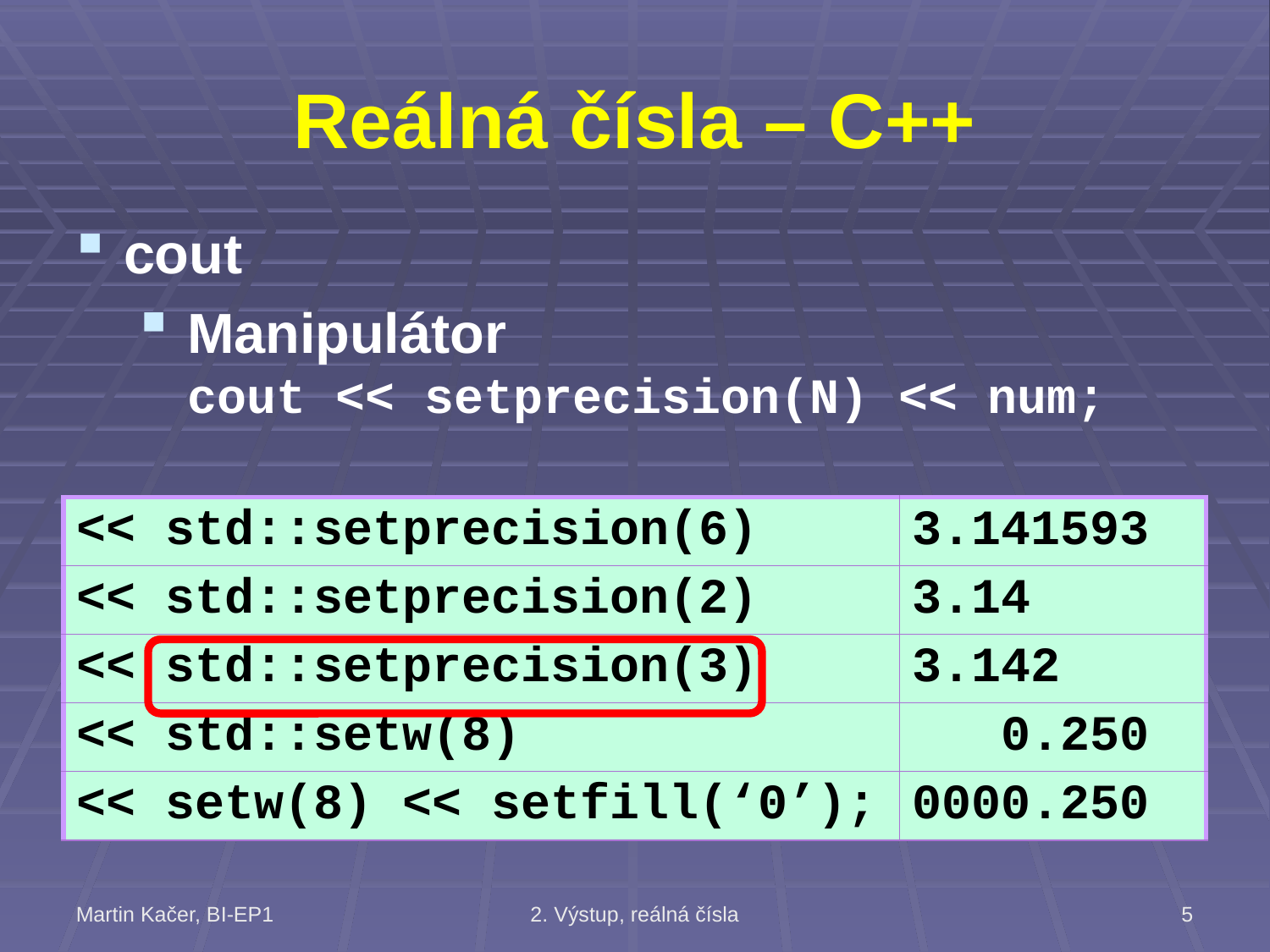

# Reálná čísla – C++
cout
Manipulátor
cout << setprecision(N) << num;
| << std::setprecision(6) | 3.141593 |
| --- | --- |
| << std::setprecision(2) | 3.14 |
| << std::setprecision(3) | 3.142 |
| << std::setw(8) | 0.250 |
| << setw(8) << setfill(‘0’); | 0000.250 |

Martin Kačer, BI-EP1
2. Výstup, reálná čísla
5